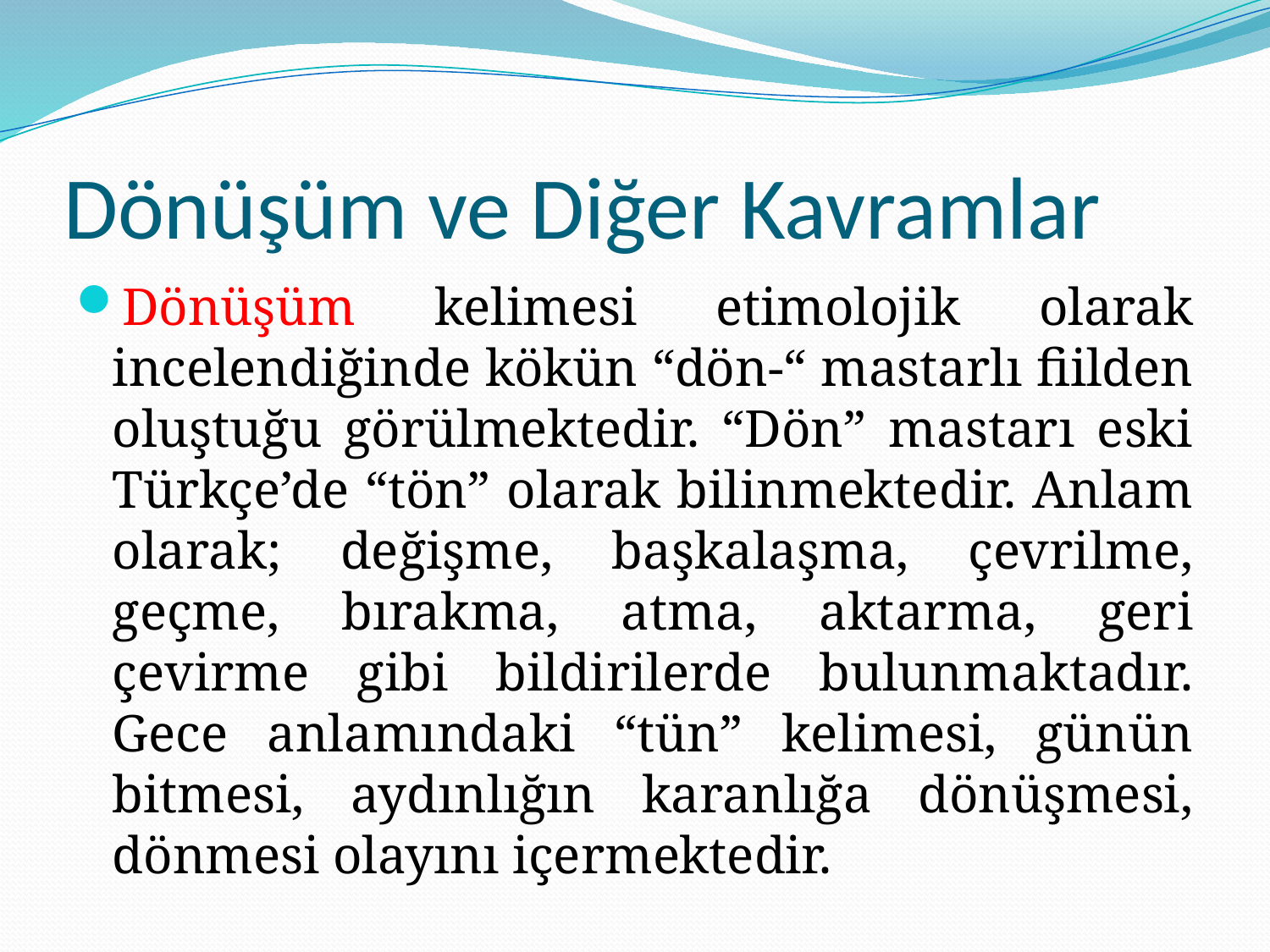

# Dönüşüm ve Diğer Kavramlar
Dönüşüm kelimesi etimolojik olarak incelendiğinde kökün “dön-“ mastarlı fiilden oluştuğu görülmektedir. “Dön” mastarı eski Türkçe’de “tön” olarak bilinmektedir. Anlam olarak; değişme, başkalaşma, çevrilme, geçme, bırakma, atma, aktarma, geri çevirme gibi bildirilerde bulunmaktadır. Gece anlamındaki “tün” kelimesi, günün bitmesi, aydınlığın karanlığa dönüşmesi, dönmesi olayını içermektedir.